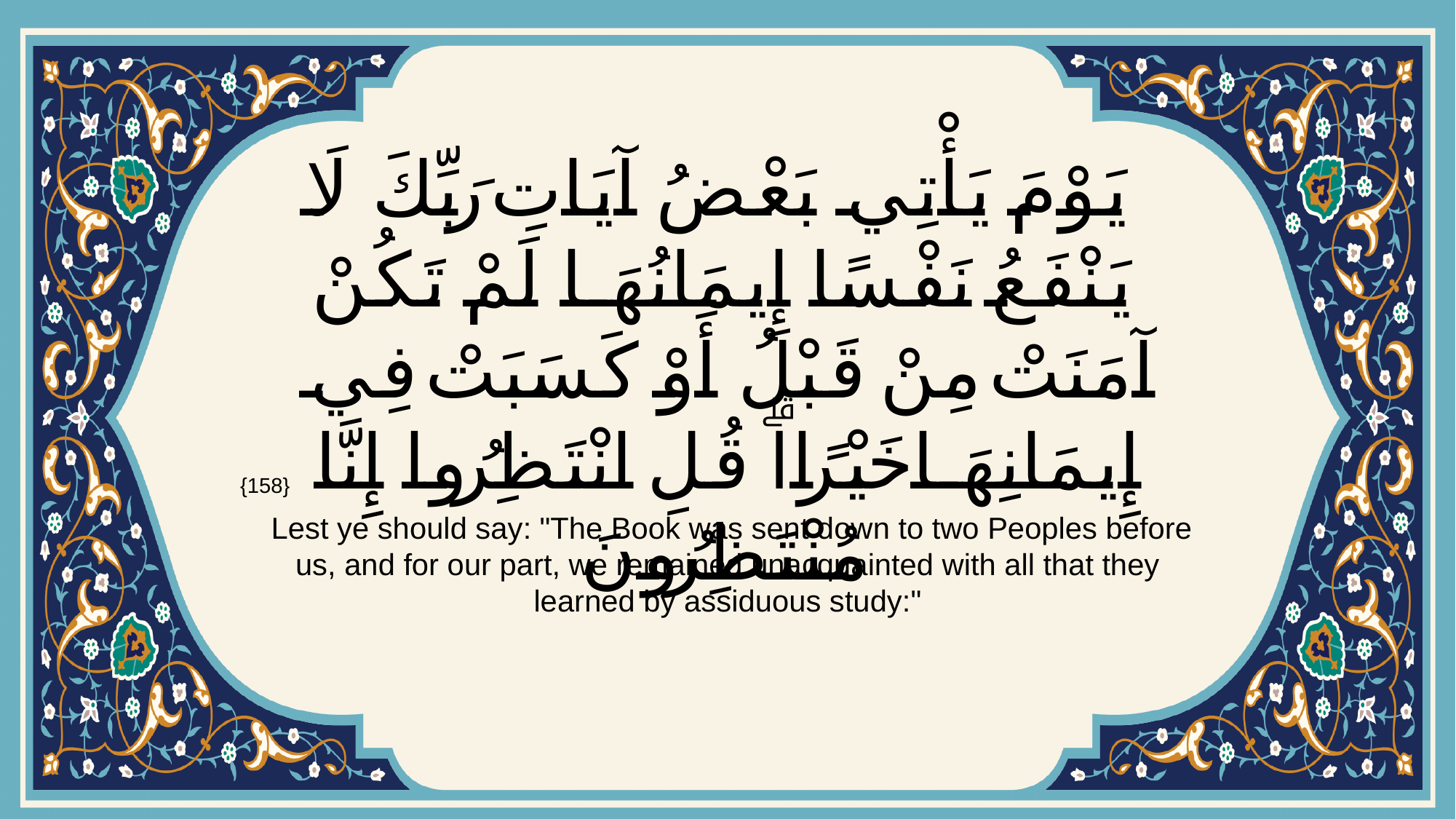

# يَوْمَ يَأْتِي بَعْضُ آيَاتِ رَبِّكَ لَا يَنْفَعُ نَفْسًا إِيمَانُهَا لَمْ تَكُنْ آمَنَتْ مِنْ قَبْلُ أَوْ كَسَبَتْ فِي إِيمَانِهَا خَيْرًاۗ قُلِ انْتَظِرُوا إِنَّا مُنْتَظِرُونَ
{158}
 Lest ye should say: "The Book was sent down to two Peoples before us, and for our part, we remained unacquainted with all that they learned by assiduous study:"